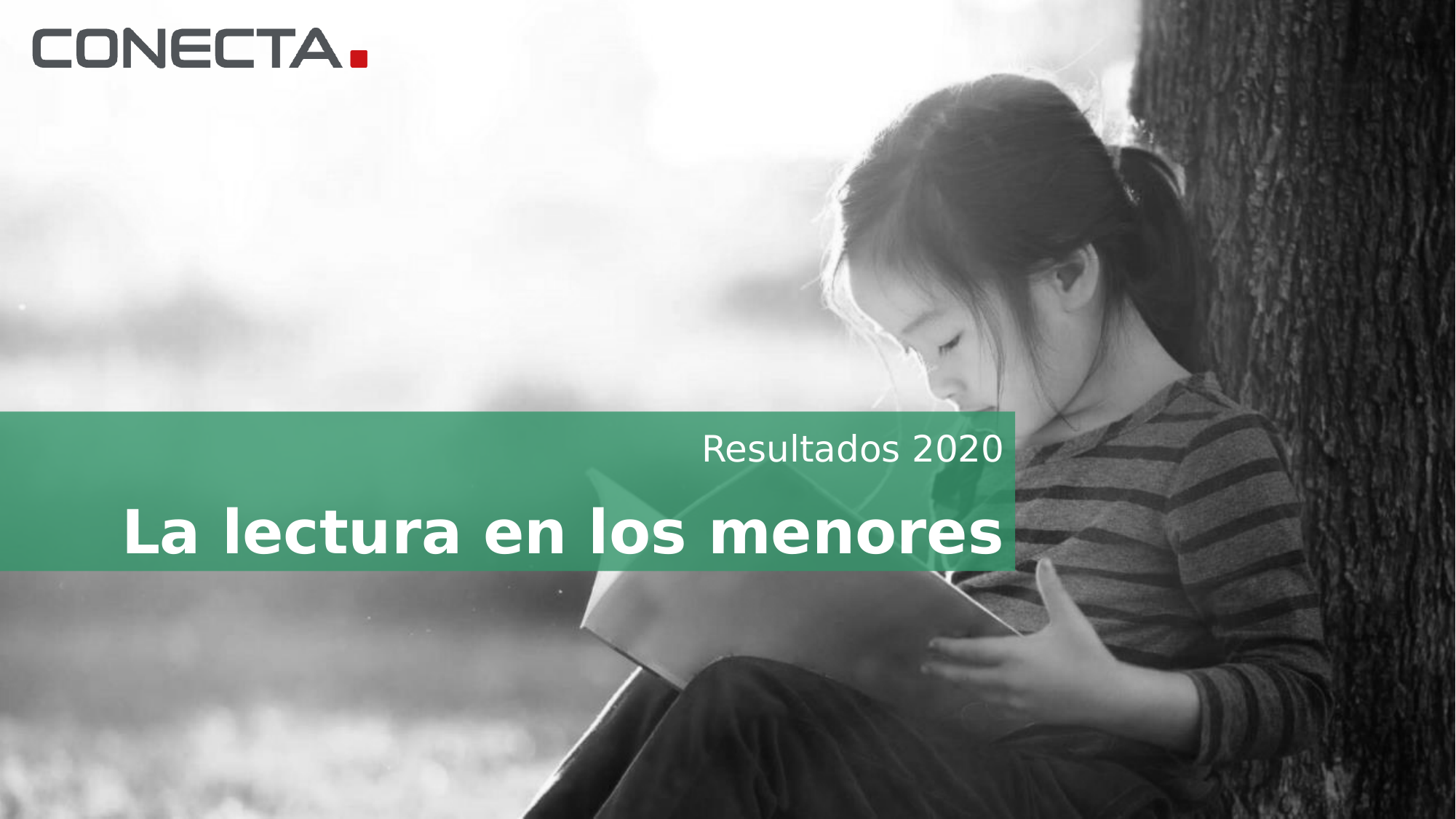

Resultados 2020
La lectura en los menores